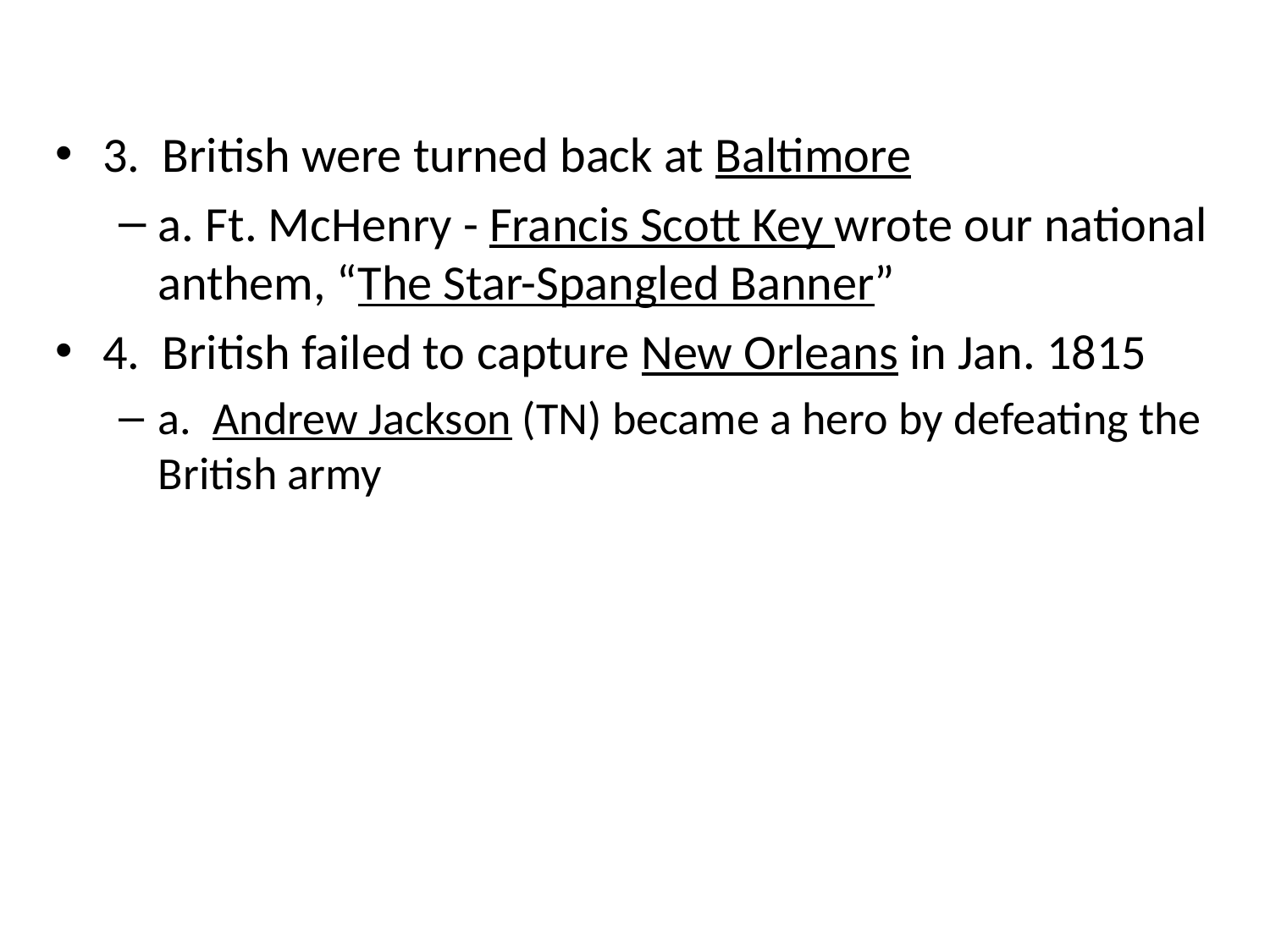

3.  British were turned back at Baltimore
a. Ft. McHenry - Francis Scott Key wrote our national anthem, “The Star-Spangled Banner”
4.  British failed to capture New Orleans in Jan. 1815
a.  Andrew Jackson (TN) became a hero by defeating the British army